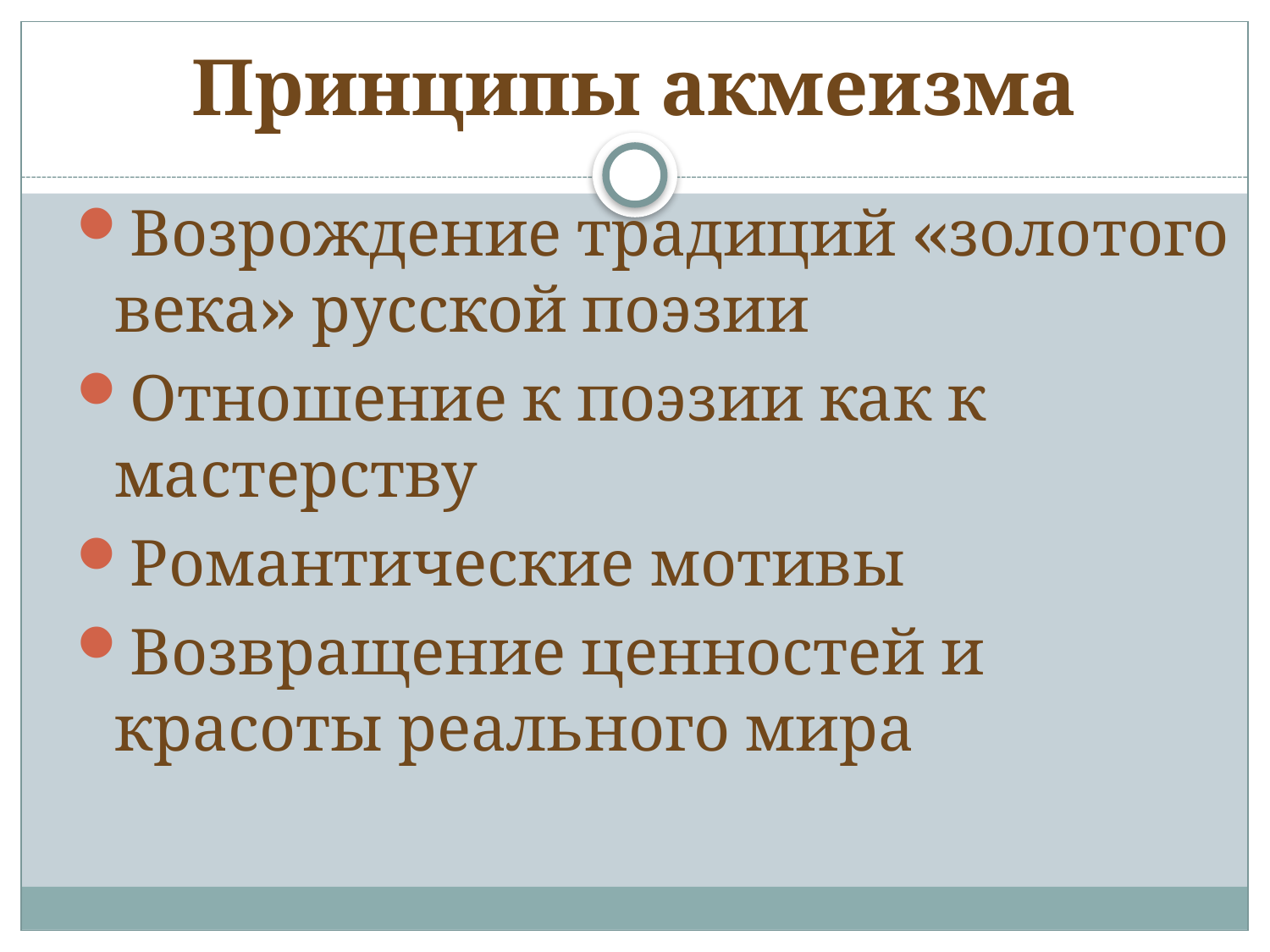

# Принципы акмеизма
Возрождение традиций «золотого века» русской поэзии
Отношение к поэзии как к мастерству
Романтические мотивы
Возвращение ценностей и красоты реального мира